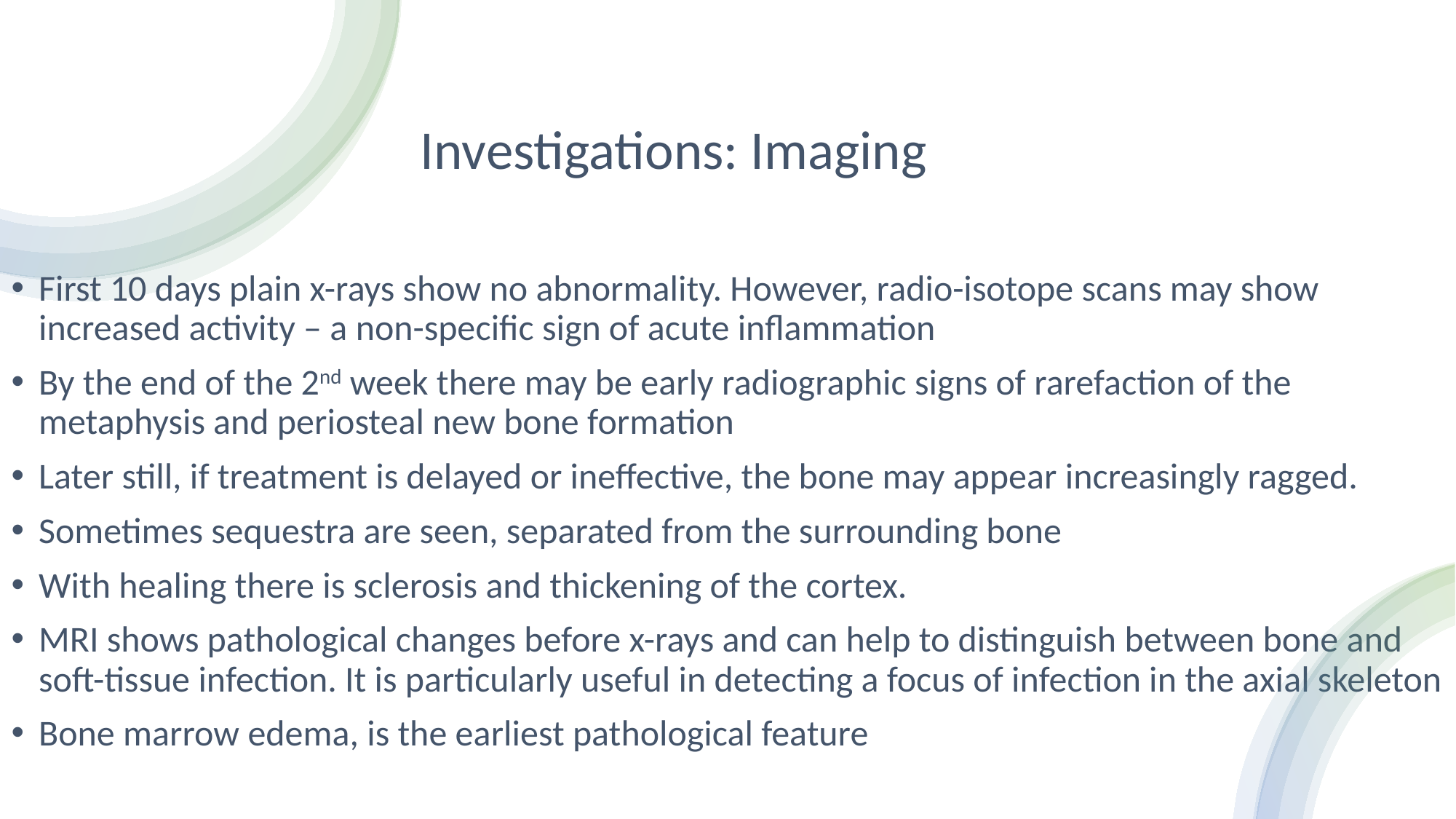

# Investigations: Imaging
First 10 days plain x-rays show no abnormality. However, radio-isotope scans may show increased activity – a non-specific sign of acute inflammation
By the end of the 2nd week there may be early radiographic signs of rarefaction of the metaphysis and periosteal new bone formation
Later still, if treatment is delayed or ineffective, the bone may appear increasingly ragged.
Sometimes sequestra are seen, separated from the surrounding bone
With healing there is sclerosis and thickening of the cortex.
MRI shows pathological changes before x-rays and can help to distinguish between bone and soft-tissue infection. It is particularly useful in detecting a focus of infection in the axial skeleton
Bone marrow edema, is the earliest pathological feature